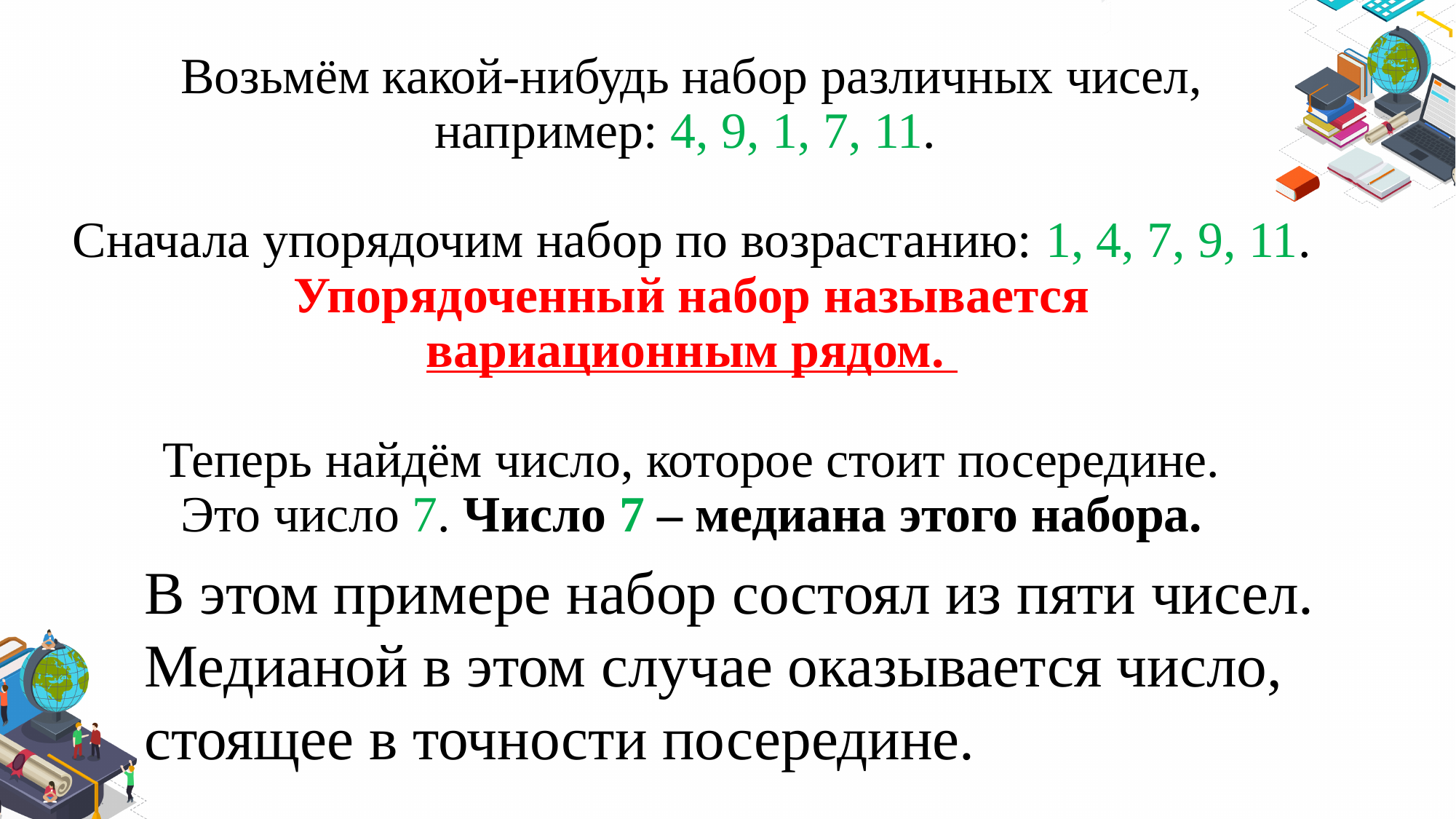

# Возьмём какой-нибудь набор различных чисел, например: 4, 9, 1, 7, 11. Сначала упорядочим набор по возрастанию: 1, 4, 7, 9, 11. Упорядоченный набор называется вариационным рядом. Теперь найдём число, которое стоит посередине. Это число 7. Число 7 – медиана этого набора.
В этом примере набор состоял из пяти чисел.
Медианой в этом случае оказывается число, стоящее в точности посередине.